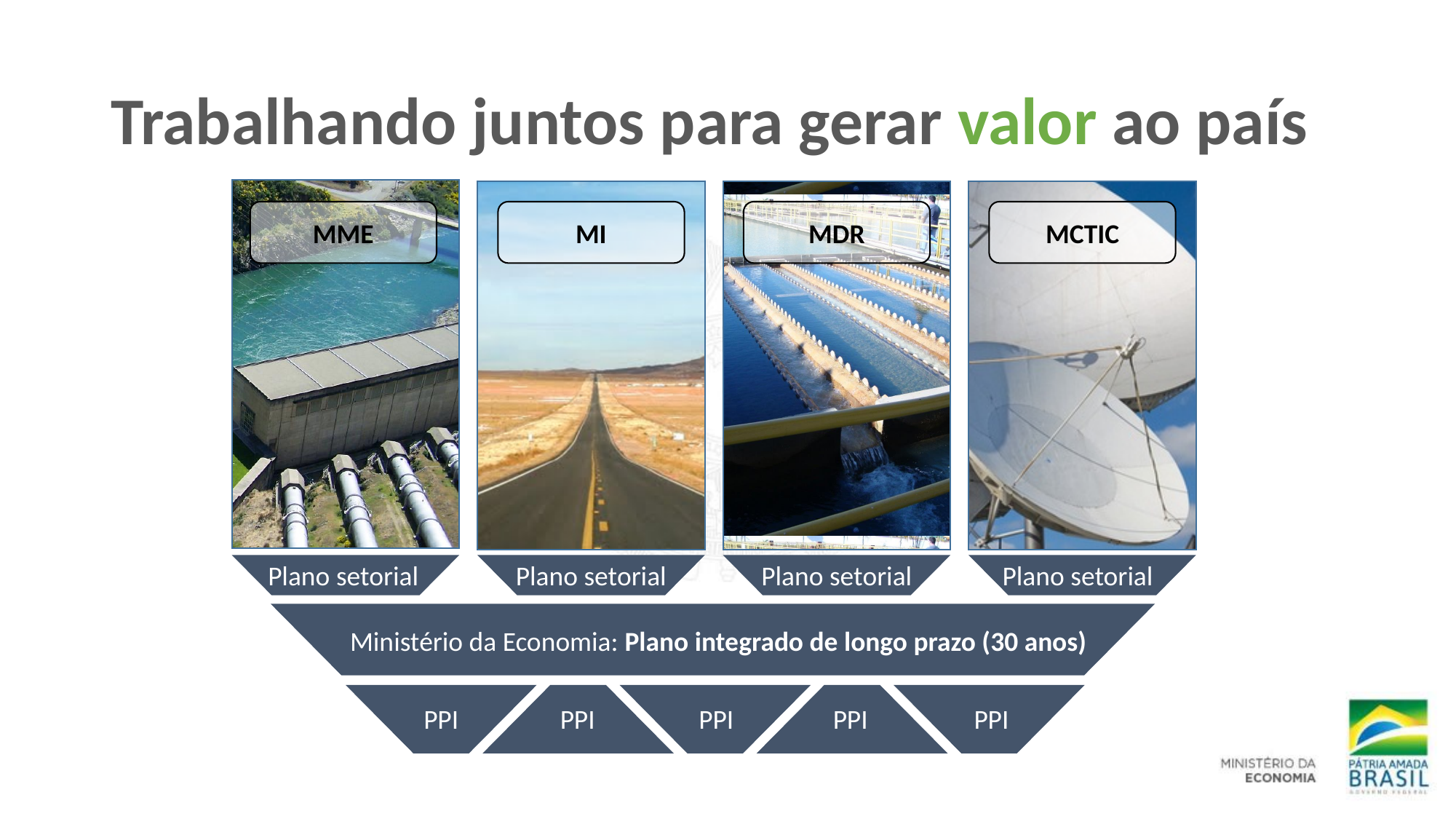

# Trabalhando juntos para gerar valor ao país

MME
MI
MDR
MCTIC
Plano setorial
Plano setorial
Plano setorial
Plano setorial

Ministério da Economia: Plano integrado de longo prazo (30 anos)

PPI
PPI
PPI
PPI
PPI